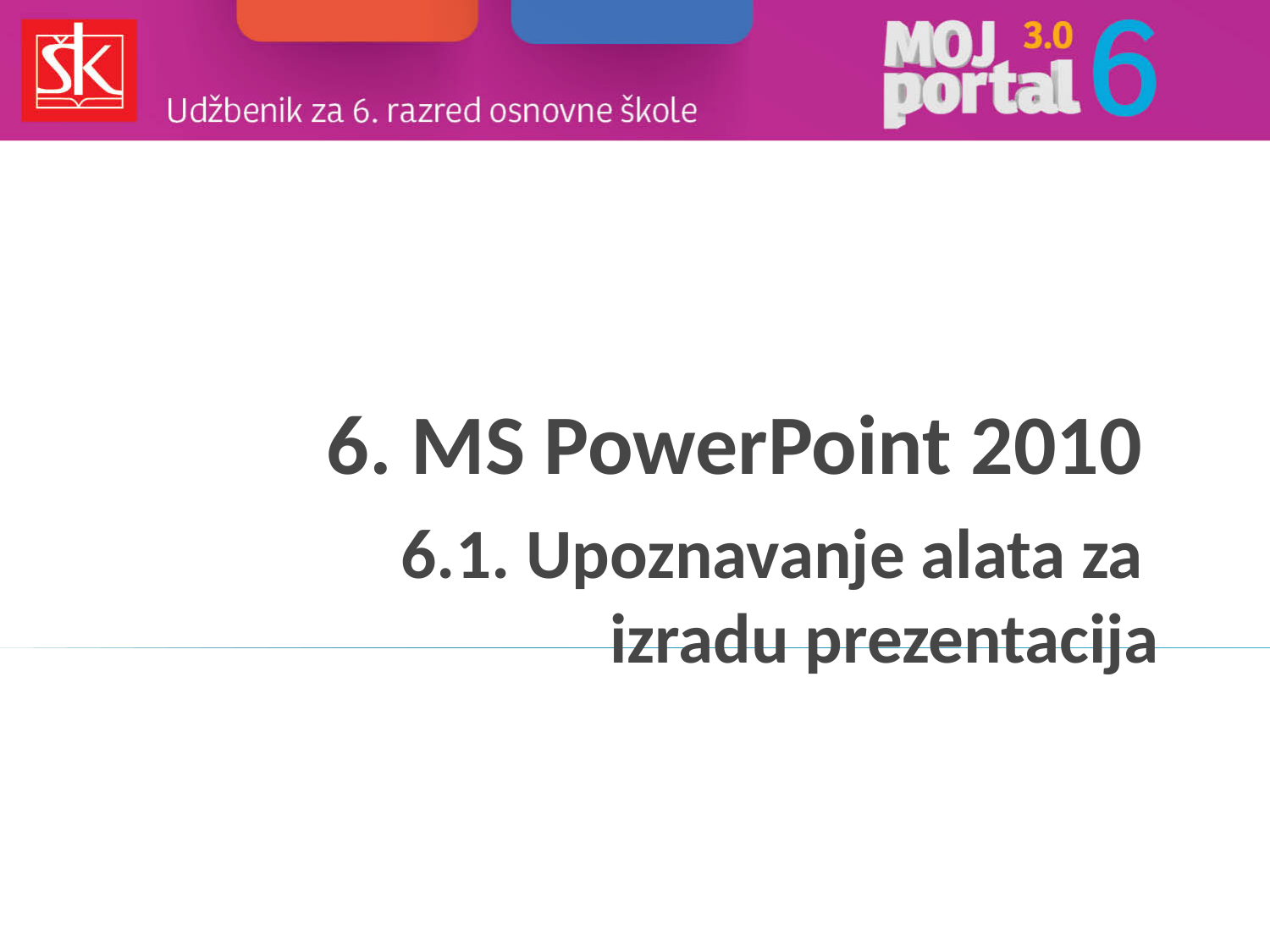

# 6. MS PowerPoint 2010
6.1. Upoznavanje alata za
izradu prezentacija